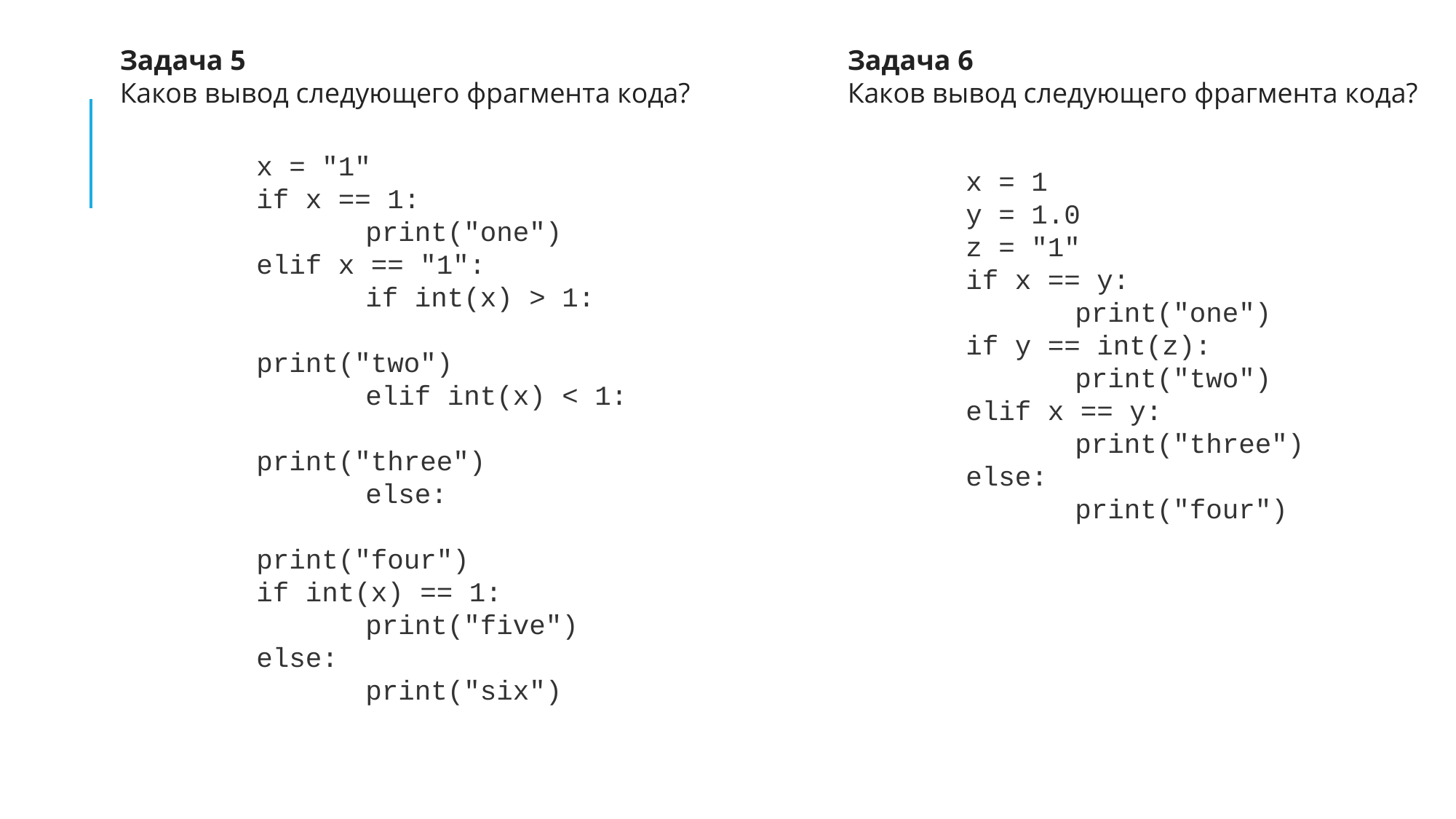

Задача 5
Каков вывод следующего фрагмента кода?
Задача 6
Каков вывод следующего фрагмента кода?
x = "1"
if x == 1:
	print("one")
elif x == "1":
	if int(x) > 1:
		print("two")
	elif int(x) < 1:
		print("three")
	else:
		print("four")
if int(x) == 1:
	print("five")
else:
	print("six")
x = 1
y = 1.0
z = "1"
if x == y:
	print("one")
if y == int(z):
	print("two")
elif x == y:
	print("three")
else:
	print("four")